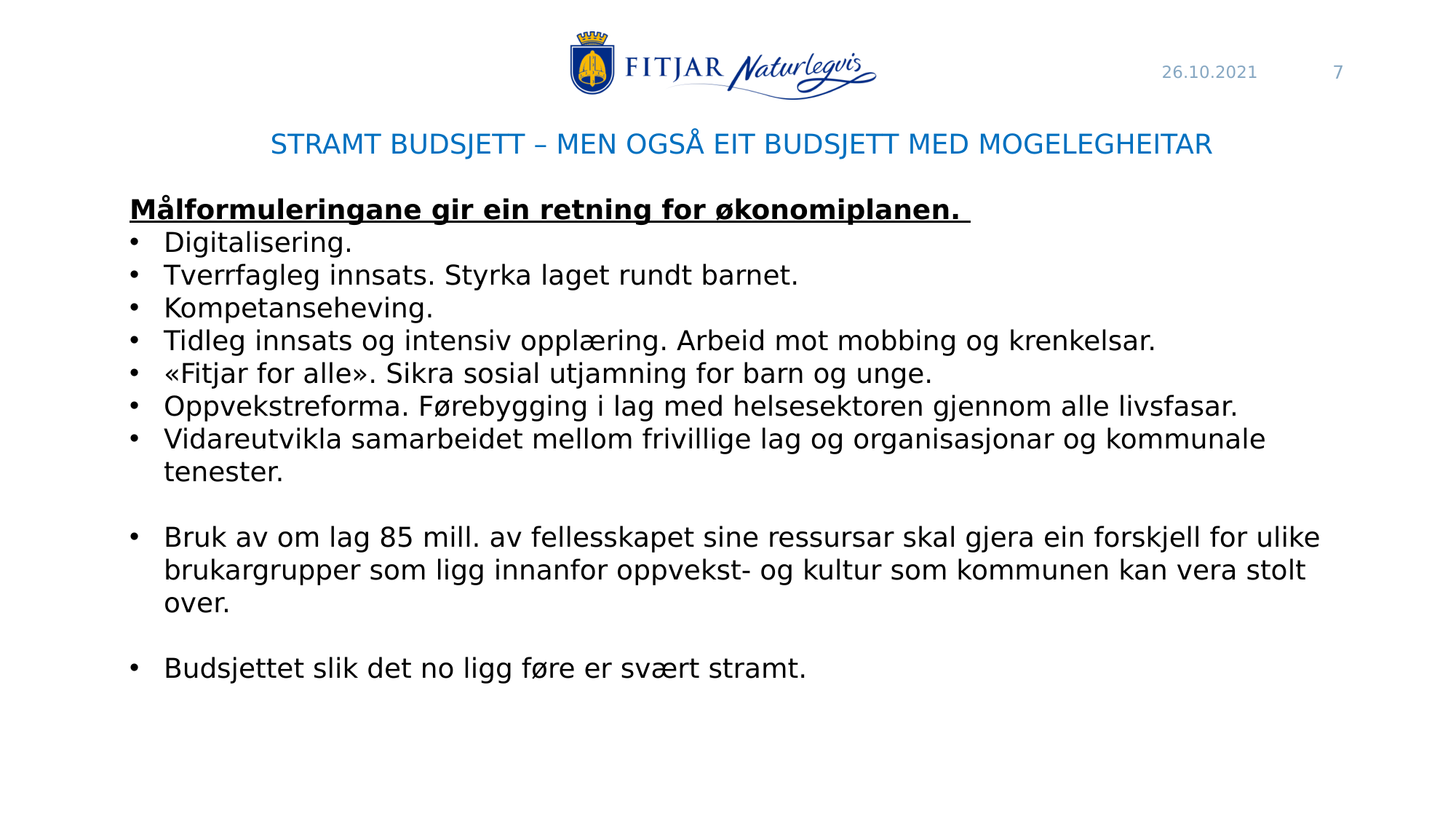

26.10.2021
7
STRAMT BUDSJETT – MEN OGSÅ EIT BUDSJETT MED MOGELEGHEITAR

Målformuleringane gir ein retning for økonomiplanen.
Digitalisering.
Tverrfagleg innsats. Styrka laget rundt barnet.
Kompetanseheving.
Tidleg innsats og intensiv opplæring. Arbeid mot mobbing og krenkelsar.
«Fitjar for alle». Sikra sosial utjamning for barn og unge.
Oppvekstreforma. Førebygging i lag med helsesektoren gjennom alle livsfasar.
Vidareutvikla samarbeidet mellom frivillige lag og organisasjonar og kommunale tenester.

Bruk av om lag 85 mill. av fellesskapet sine ressursar skal gjera ein forskjell for ulike brukargrupper som ligg innanfor oppvekst- og kultur som kommunen kan vera stolt over.

Budsjettet slik det no ligg føre er svært stramt.